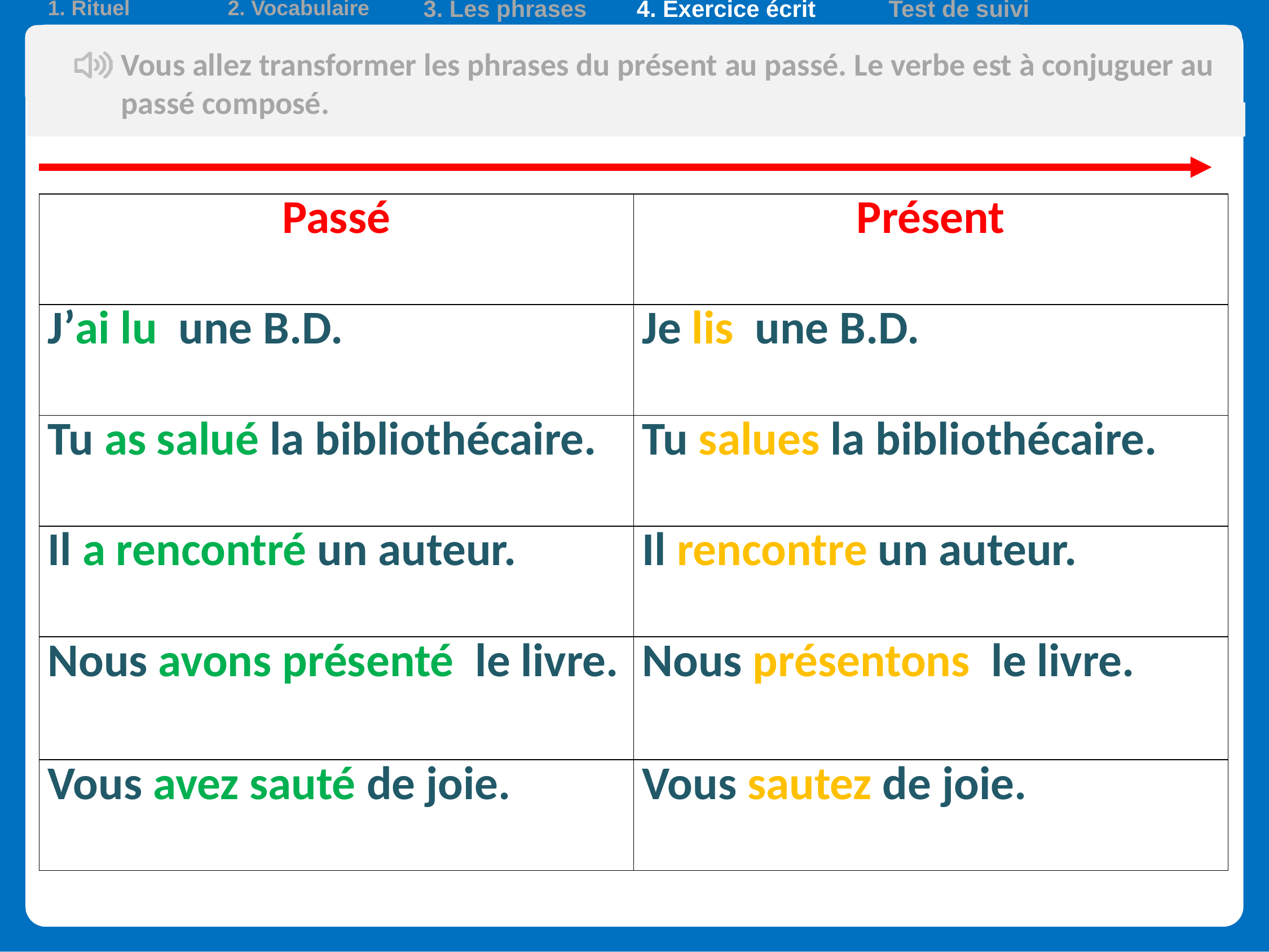

| 1. Rituel | 2. Vocabulaire | 3. Les phrases | 4. Exercice écrit | Test de suivi |  |
| --- | --- | --- | --- | --- | --- |

v
Vous allez transformer les phrases du présent au passé. Le verbe est à conjuguer au passé composé.

|  |
| --- |
| Passé | Présent |
| --- | --- |
| J’ai lu une B.D. | Je lis une B.D. |
| Tu as salué la bibliothécaire. | Tu salues la bibliothécaire. |
| Il a rencontré un auteur. | Il rencontre un auteur. |
| Nous avons présenté le livre. | Nous présentons le livre. |
| Vous avez sauté de joie. | Vous sautez de joie. |